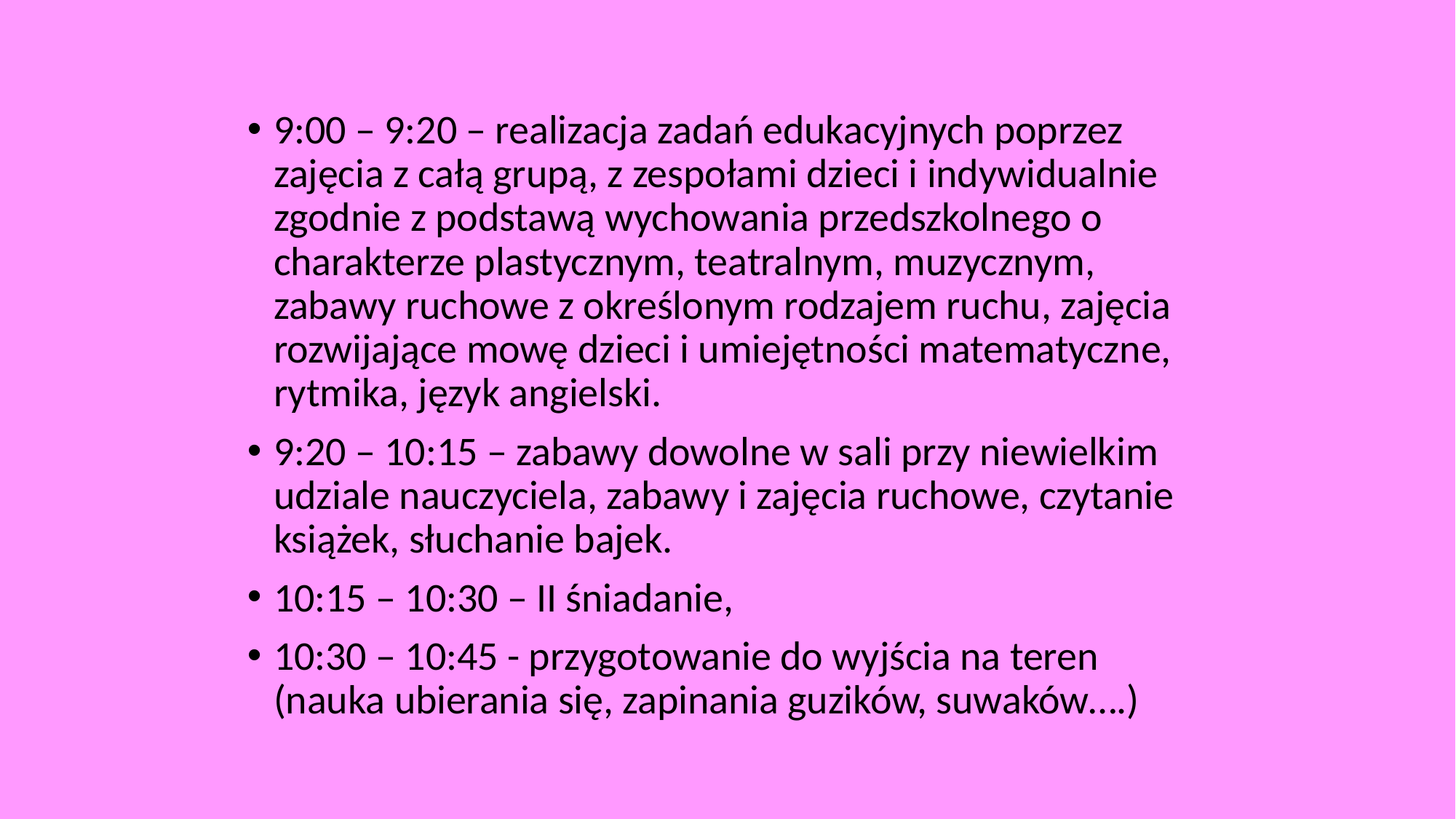

9:00 – 9:20 – realizacja zadań edukacyjnych poprzez zajęcia z całą grupą, z zespołami dzieci i indywidualnie zgodnie z podstawą wychowania przedszkolnego o charakterze plastycznym, teatralnym, muzycznym, zabawy ruchowe z określonym rodzajem ruchu, zajęcia rozwijające mowę dzieci i umiejętności matematyczne, rytmika, język angielski.
9:20 – 10:15 – zabawy dowolne w sali przy niewielkim udziale nauczyciela, zabawy i zajęcia ruchowe, czytanie książek, słuchanie bajek.
10:15 – 10:30 – II śniadanie,
10:30 – 10:45 - przygotowanie do wyjścia na teren (nauka ubierania się, zapinania guzików, suwaków….)